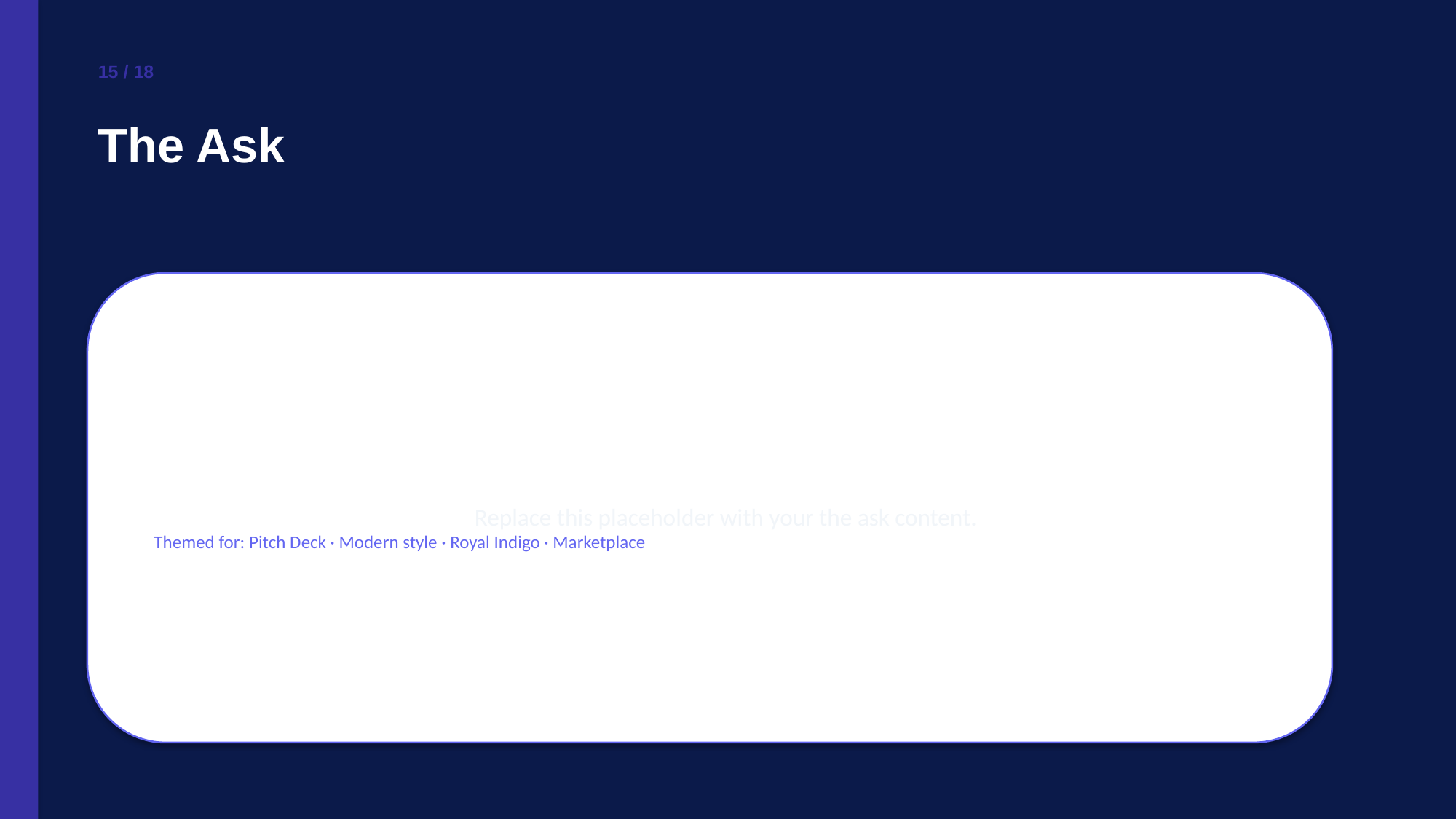

15 / 18
The Ask
Replace this placeholder with your the ask content.
Themed for: Pitch Deck · Modern style · Royal Indigo · Marketplace